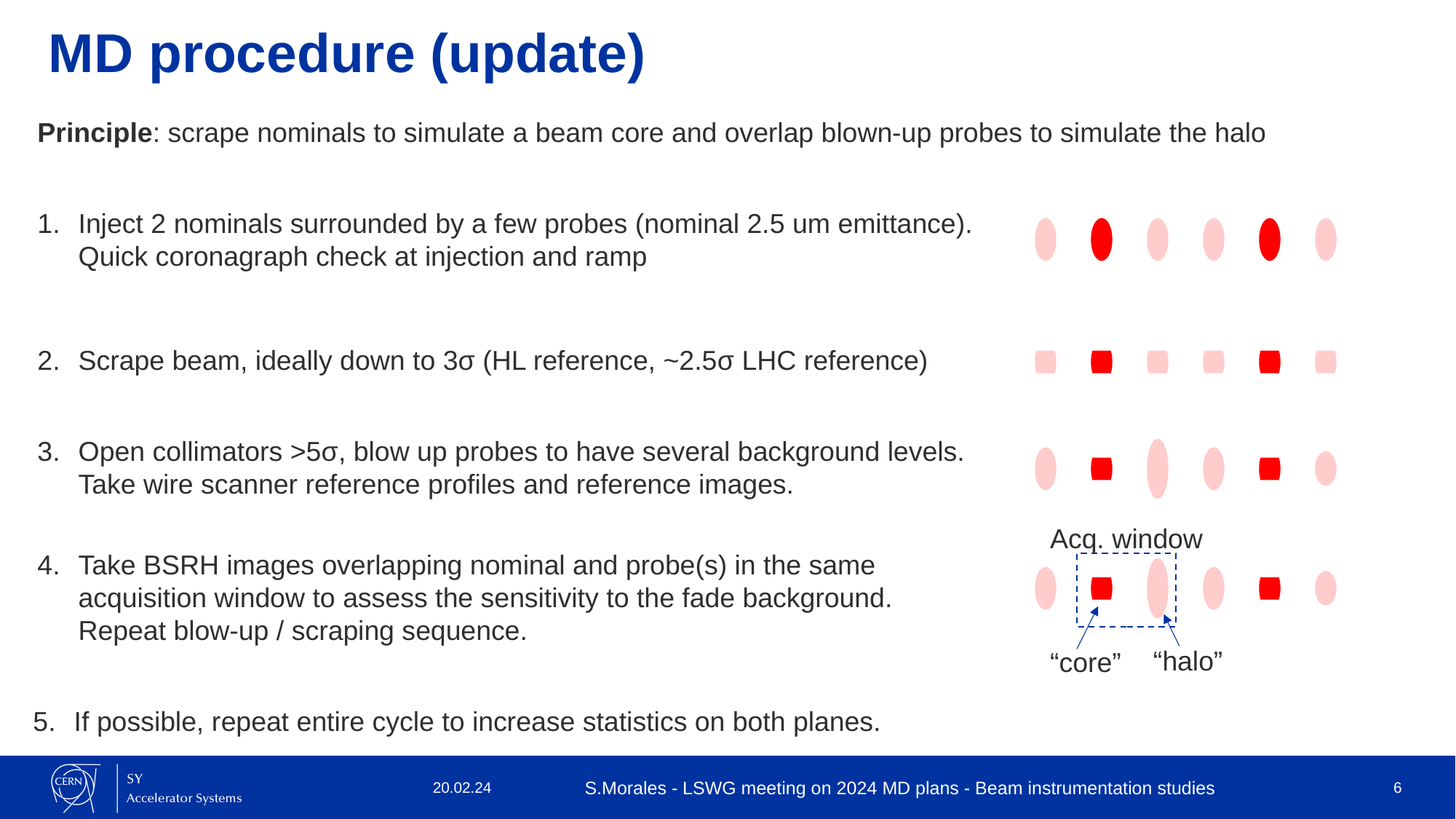

# MD procedure (update)
Principle: scrape nominals to simulate a beam core and overlap blown-up probes to simulate the halo
Inject 2 nominals surrounded by a few probes (nominal 2.5 um emittance).
Quick coronagraph check at injection and ramp

Scrape beam, ideally down to 3σ (HL reference, ~2.5σ LHC reference)

Open collimators >5σ, blow up probes to have several background levels.
Take wire scanner reference profiles and reference images.

Acq. window
Take BSRH images overlapping nominal and probe(s) in the same acquisition window to assess the sensitivity to the fade background.
Repeat blow-up / scraping sequence.

“halo”
“core”
If possible, repeat entire cycle to increase statistics on both planes.
20.02.24
S.Morales - LSWG meeting on 2024 MD plans - Beam instrumentation studies
6